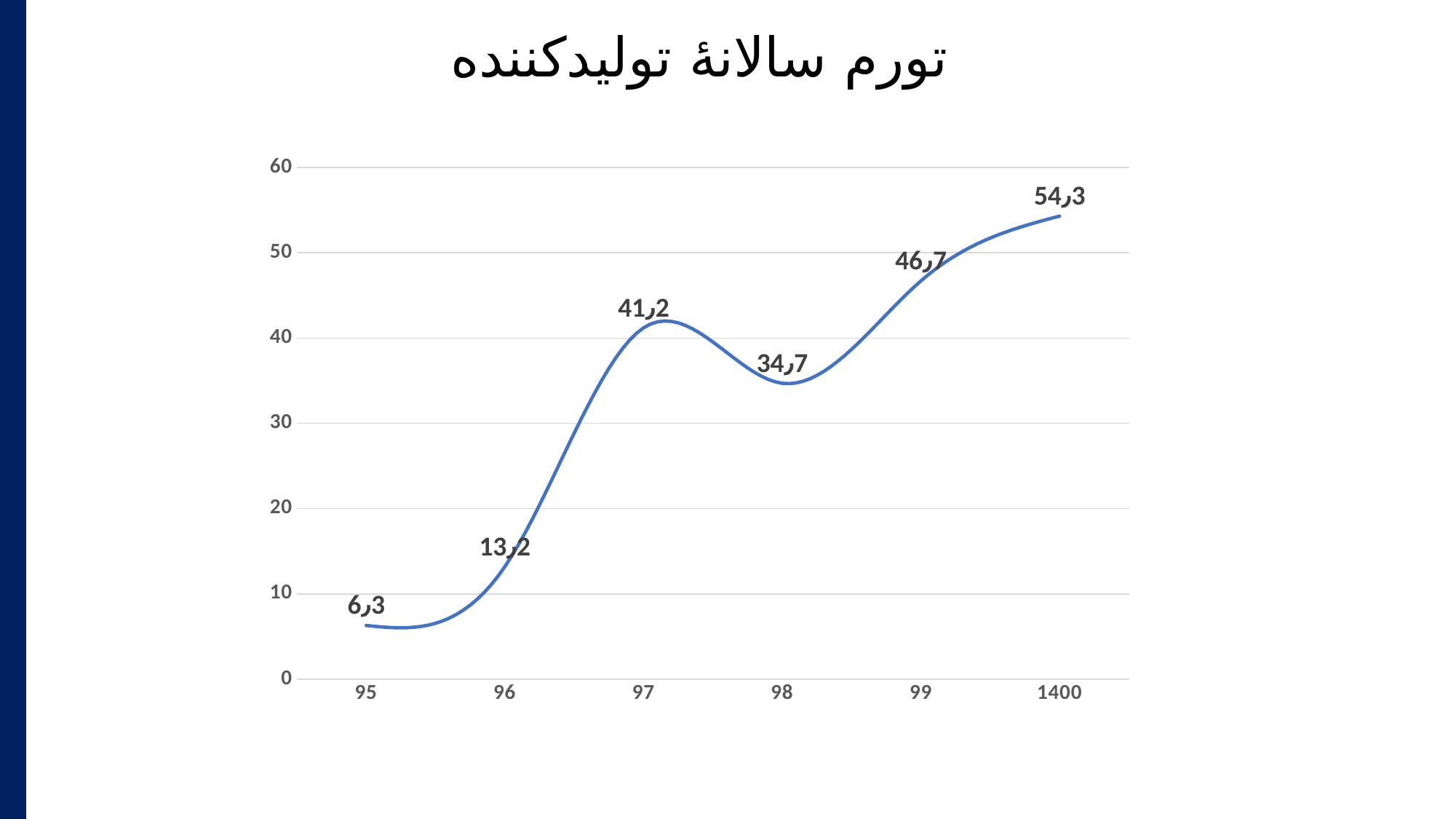

تورم سالانۀ تولیدکننده

### Chart

| Category |  |
|---|---|
| 95 | 6.3 |
| 96 | 13.2 |
| 97 | 41.2 |
| 98 | 34.7 |
| 99 | 46.7 |
| 1400 | 54.3 |